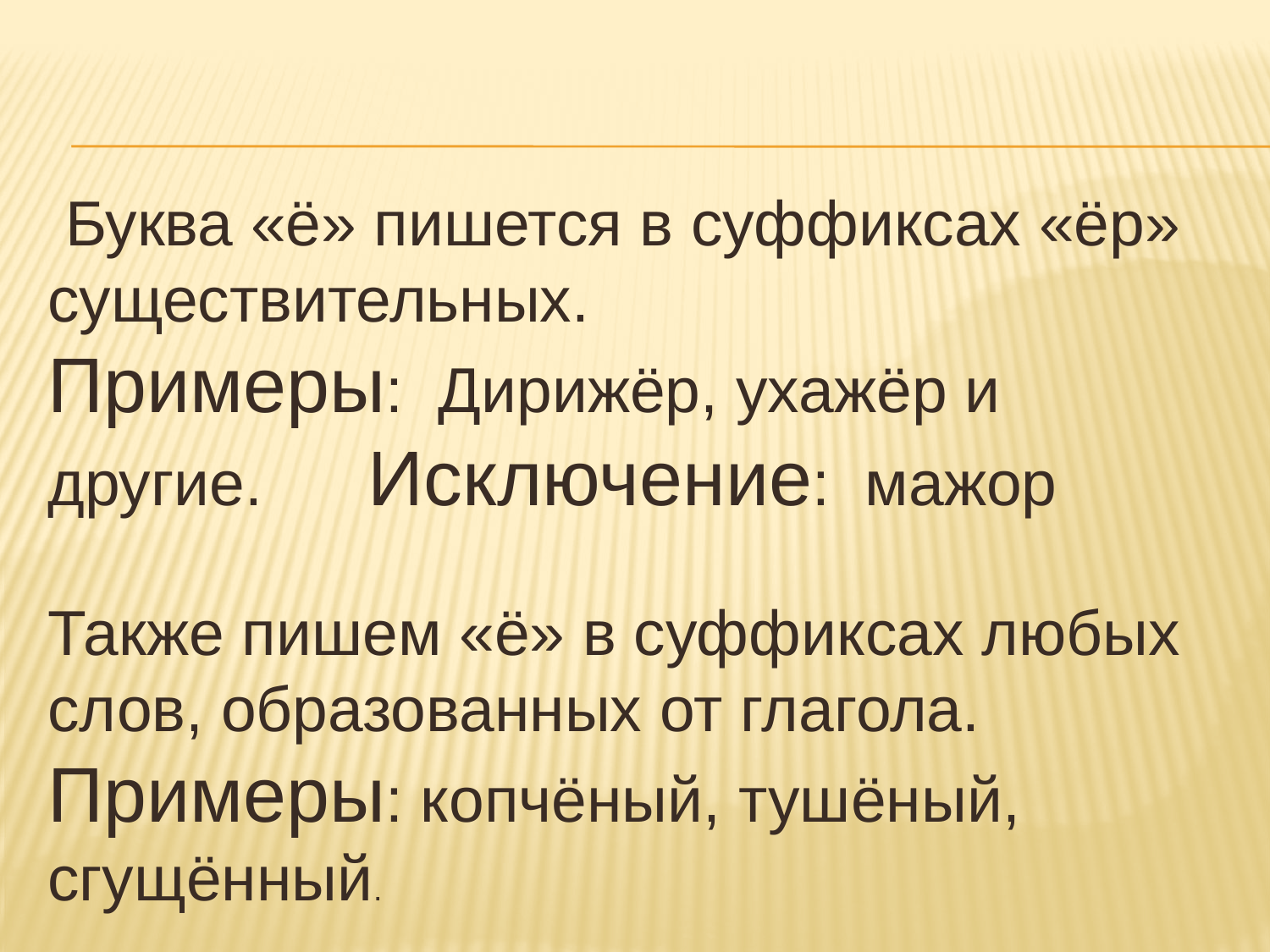

#
 Буква «ё» пишется в суффиксах «ёр» существительных.
Примеры:  Дирижёр, ухажёр и другие.      Исключение:  мажор
Также пишем «ё» в суффиксах любых слов, образованных от глагола.
Примеры: копчёный, тушёный, сгущённый.